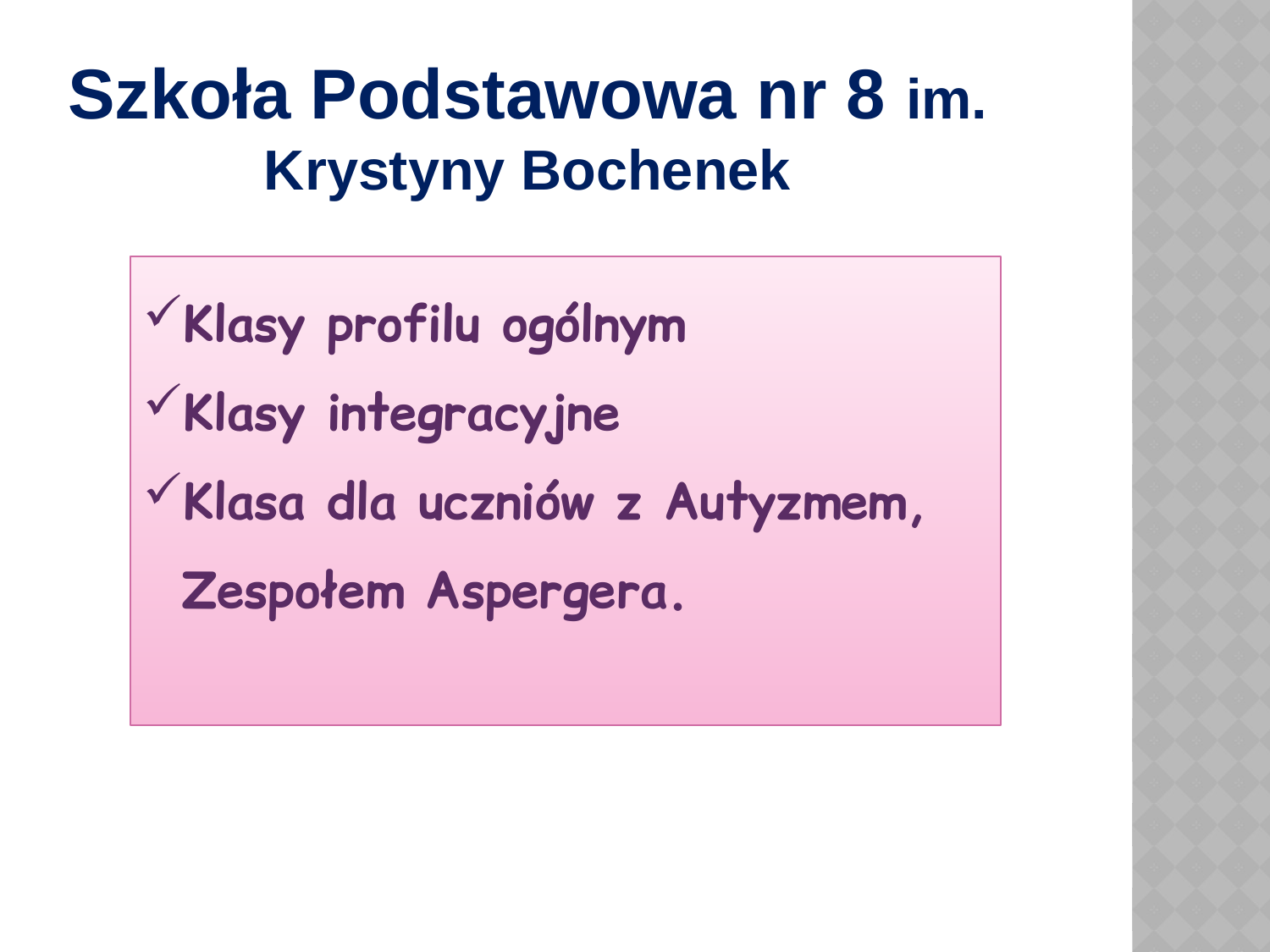

Szkoła Podstawowa nr 8 im. Krystyny Bochenek
Klasy profilu ogólnym
Klasy integracyjne
Klasa dla uczniów z Autyzmem, Zespołem Aspergera.